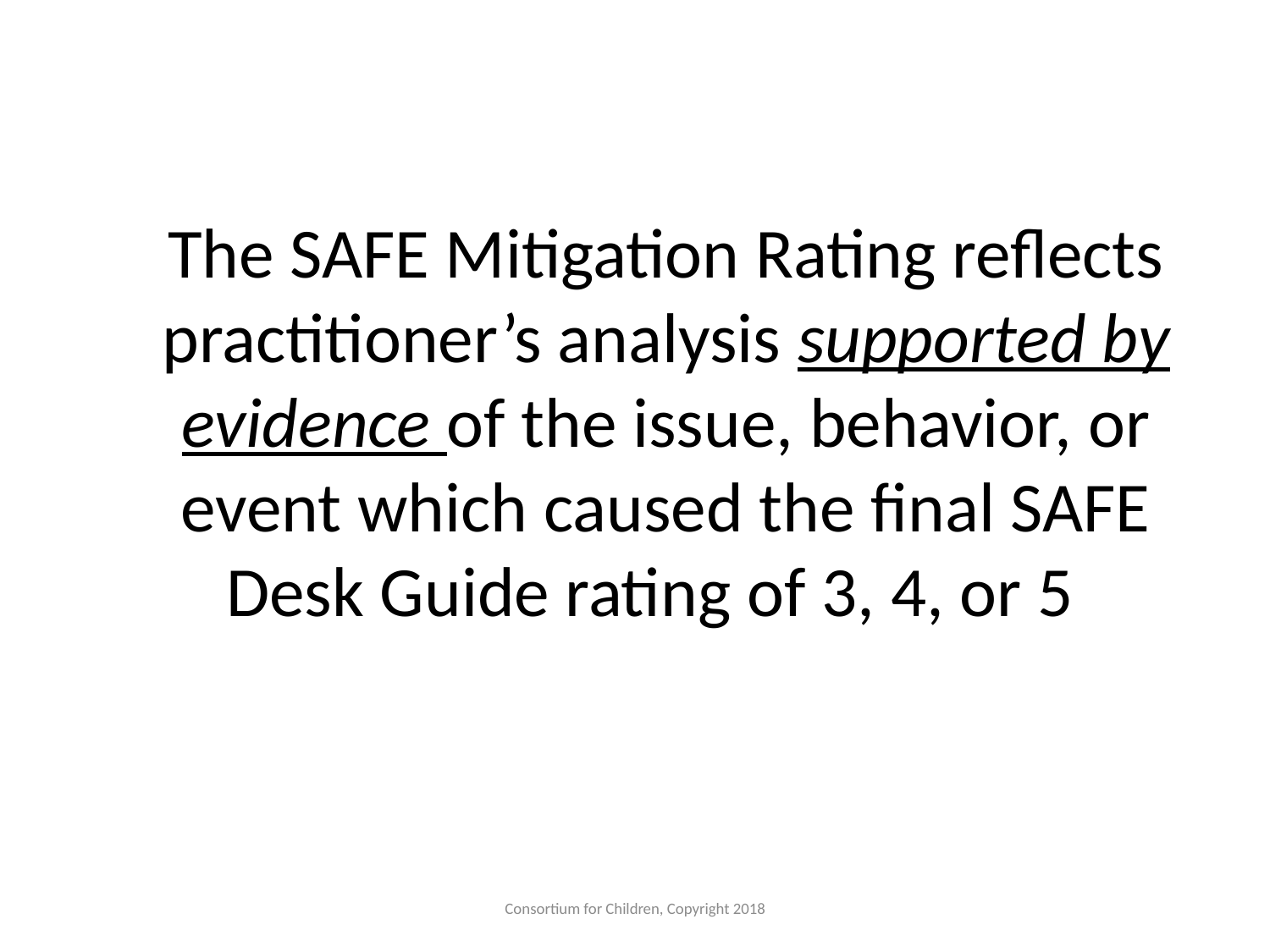

The SAFE Mitigation Rating reflects practitioner’s analysis supported by evidence of the issue, behavior, or event which caused the final SAFE Desk Guide rating of 3, 4, or 5
Consortium for Children, Copyright 2018